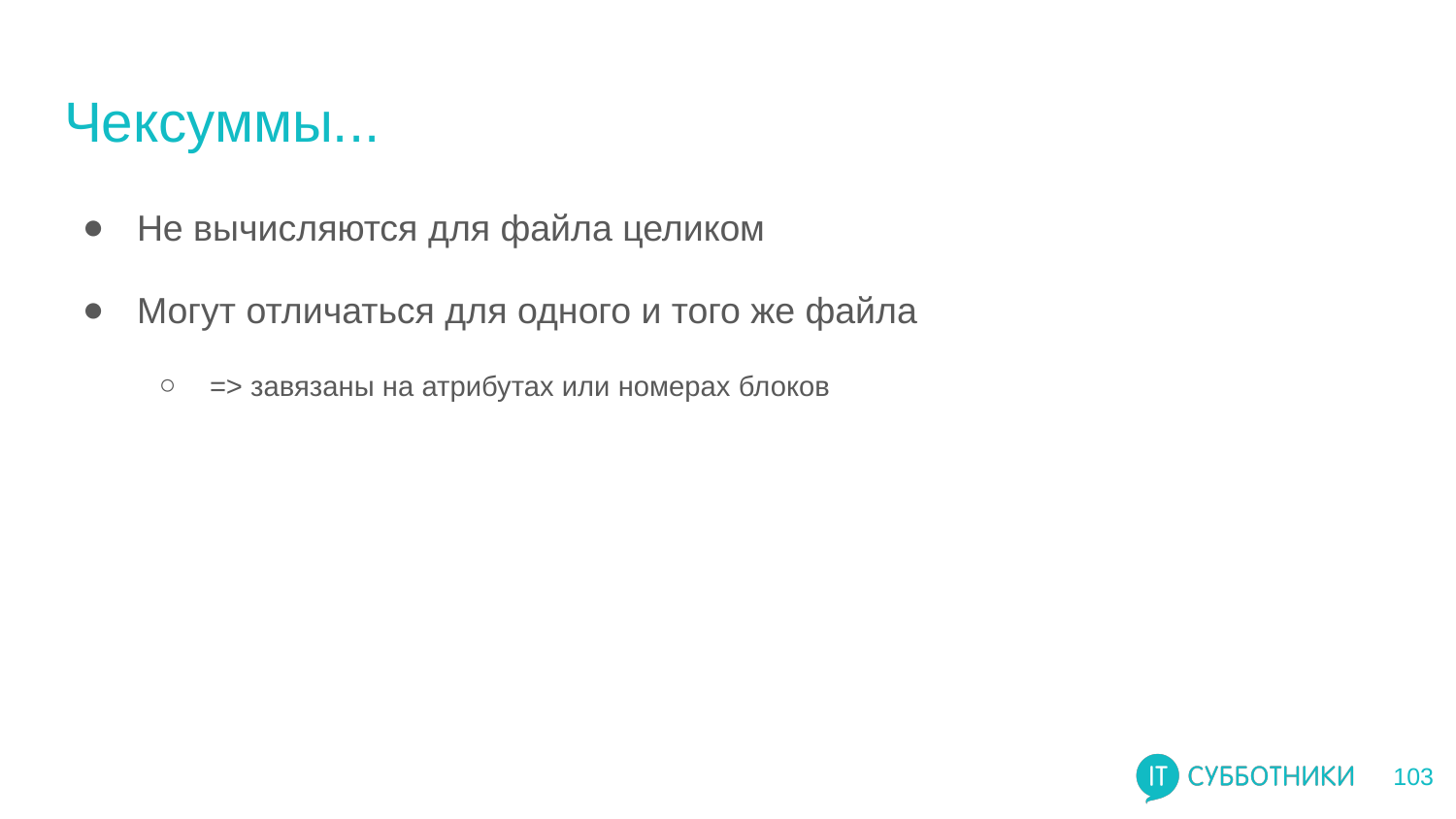

# Чексуммы...
Не вычисляются для файла целиком
Могут отличаться для одного и того же файла
=> завязаны на атрибутах или номерах блоков
103